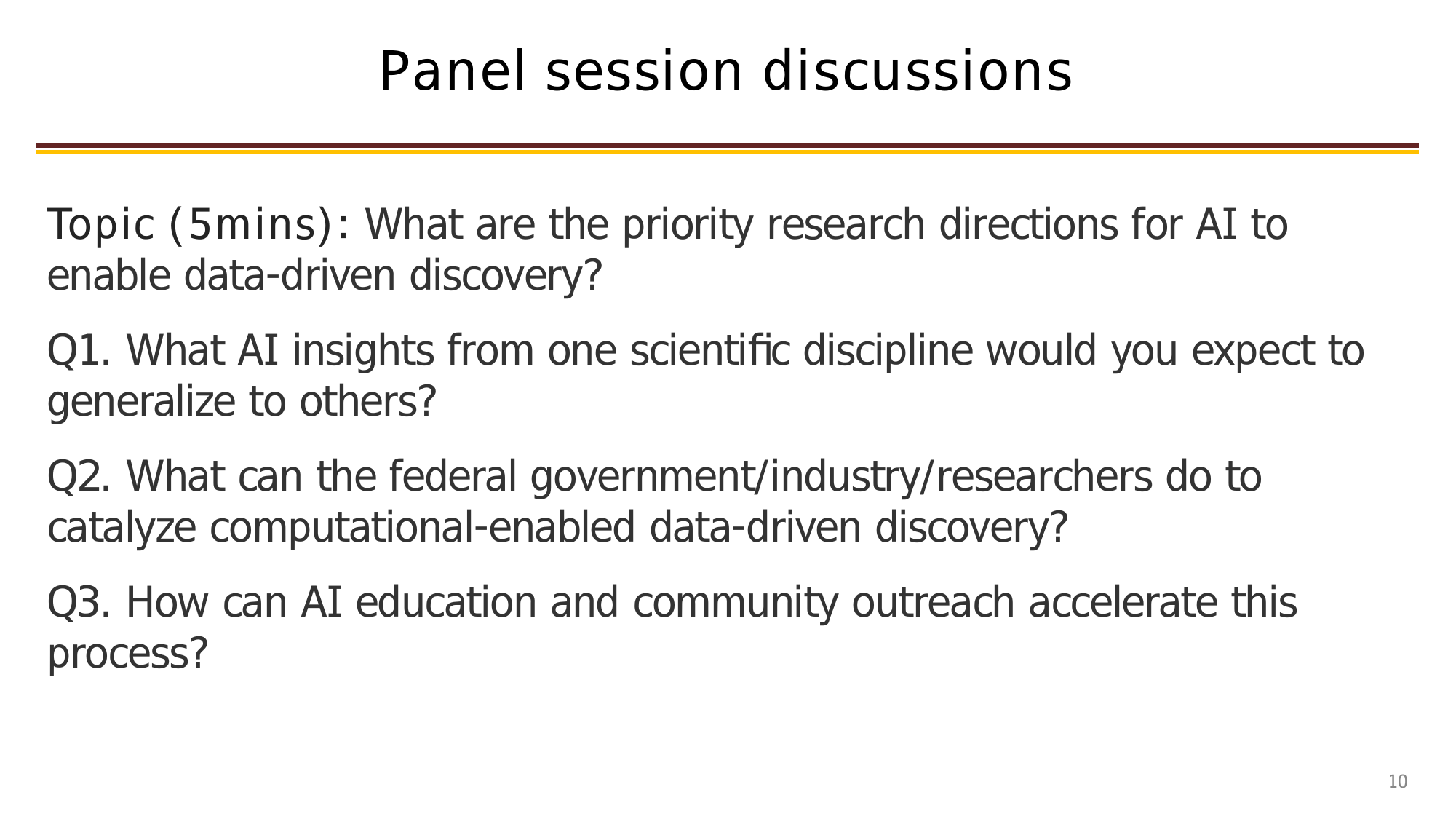

# Panel session discussions
Topic (5mins): What are the priority research directions for AI to enable data-driven discovery?
Q1. What AI insights from one scientific discipline would you expect to generalize to others?
Q2. What can the federal government/industry/researchers do to catalyze computational-enabled data-driven discovery?
Q3. How can AI education and community outreach accelerate this process?

10